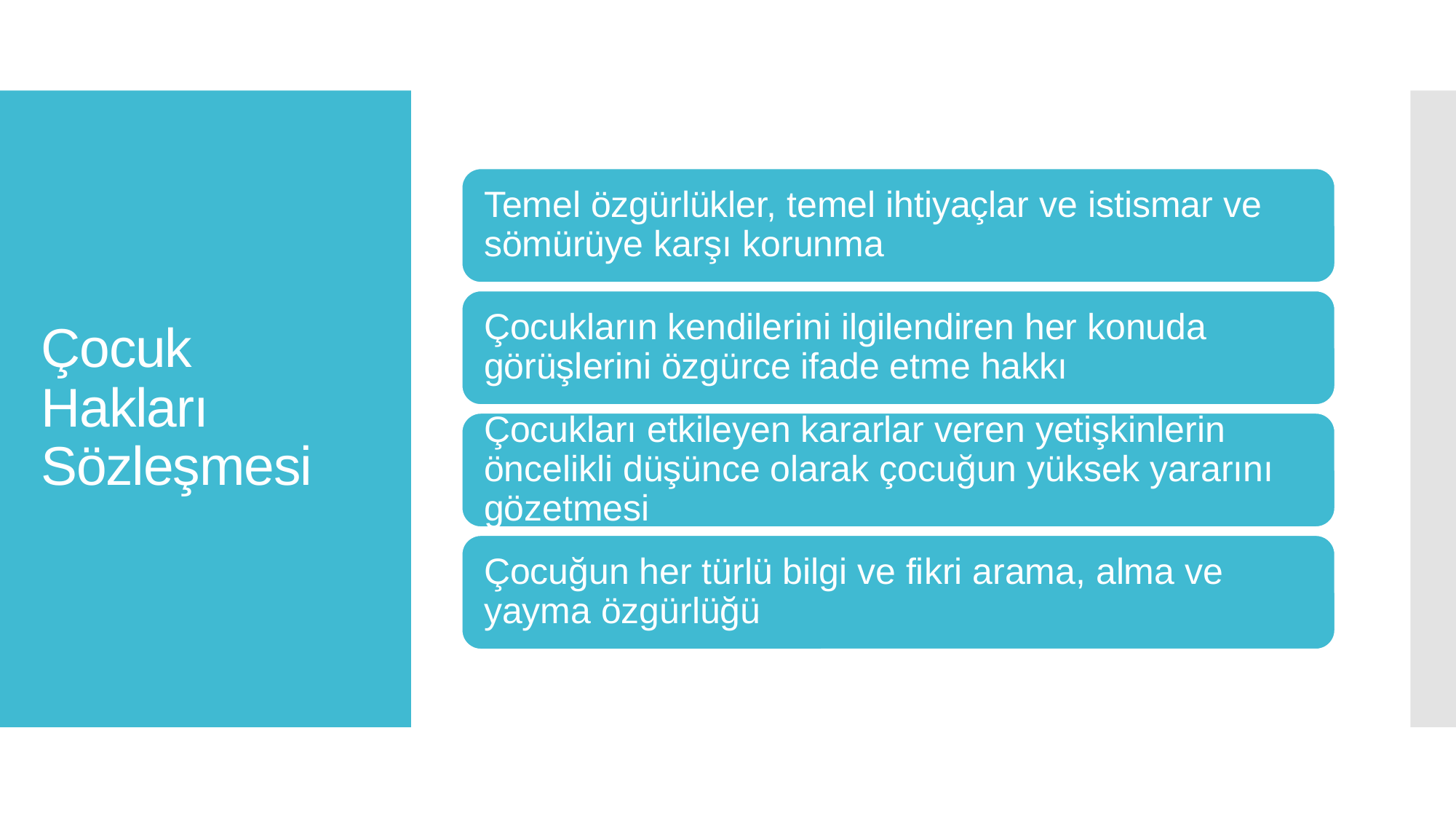

Temel özgürlükler, temel ihtiyaçlar ve istismar ve sömürüye karşı korunma
Çocukların kendilerini ilgilendiren her konuda görüşlerini özgürce ifade etme hakkı
Çocukları etkileyen kararlar veren yetişkinlerin öncelikli düşünce olarak çocuğun yüksek yararını gözetmesi
Çocuğun her türlü bilgi ve fikri arama, alma ve yayma özgürlüğü
# Çocuk Hakları Sözleşmesi